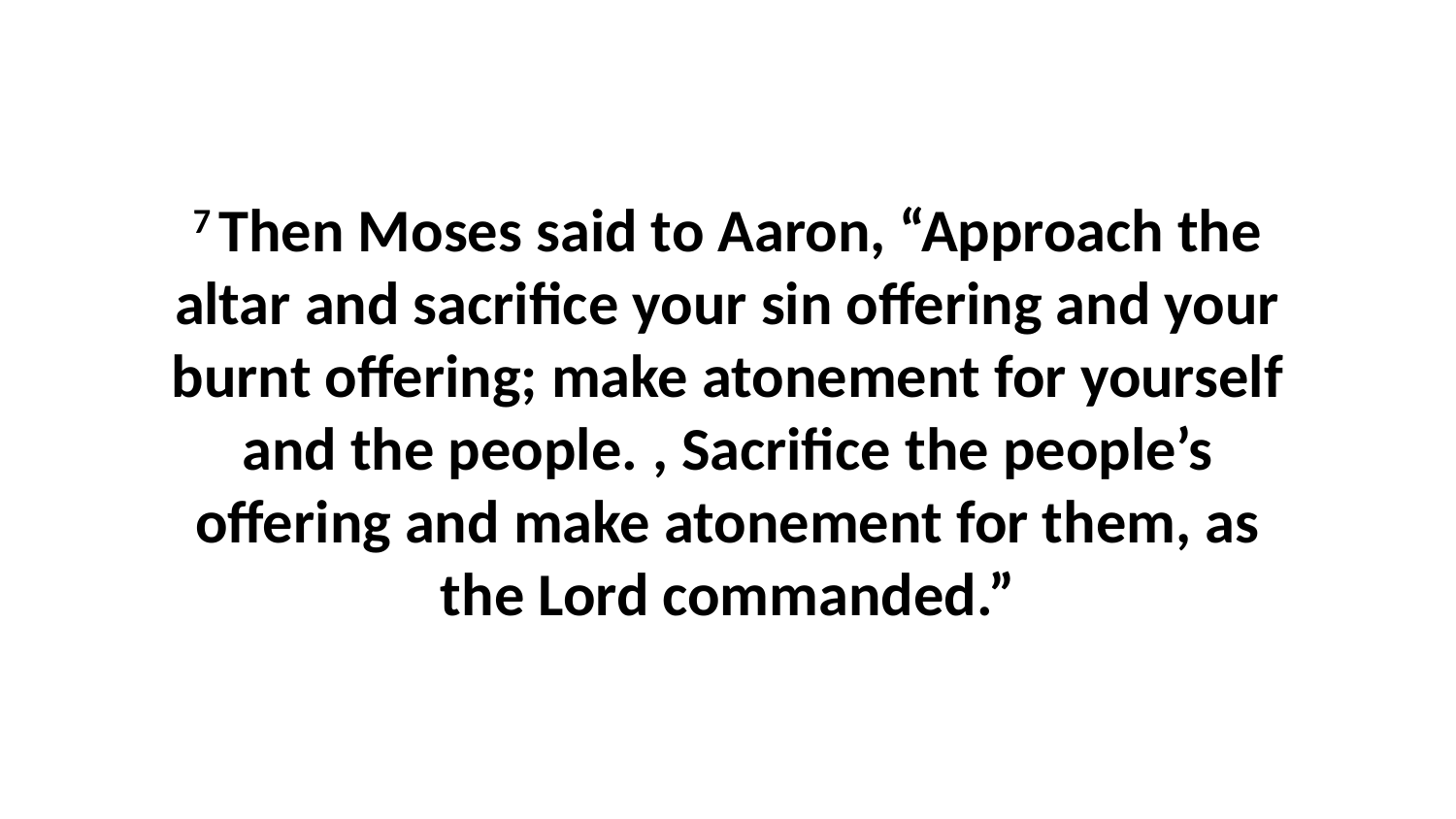

7 Then Moses said to Aaron, “Approach the altar and sacrifice your sin offering and your burnt offering; make atonement for yourself and the people. , Sacrifice the people’s offering and make atonement for them, as the Lord commanded.”